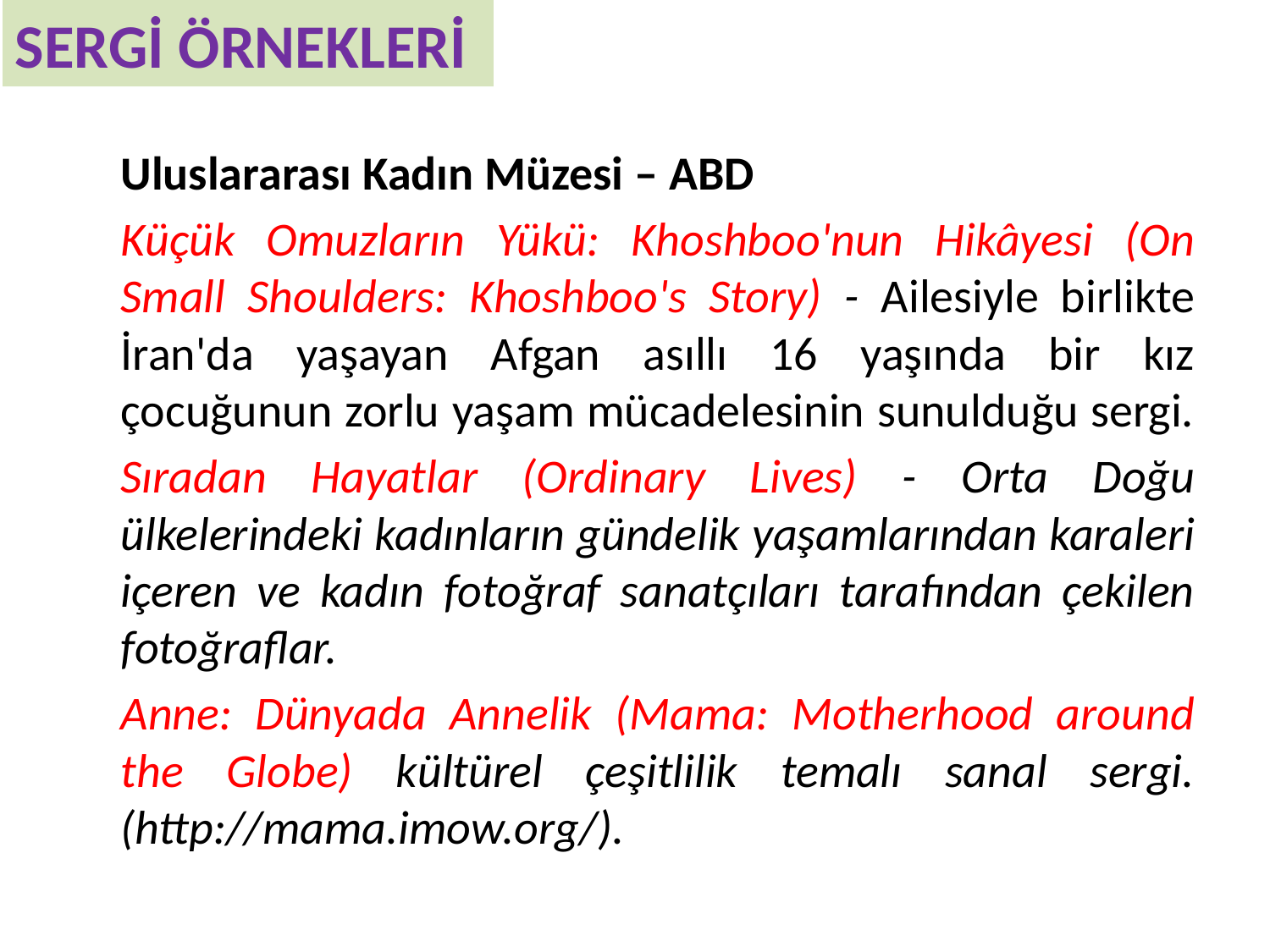

SERGİ ÖRNEKLERİ
	Uluslararası Kadın Müzesi – ABD
	Küçük Omuzların Yükü: Khoshboo'nun Hikâyesi (On Small Shoulders: Khoshboo's Story) - Ailesiyle birlikte İran'da yaşayan Afgan asıllı 16 yaşında bir kız çocuğunun zorlu yaşam mücadelesinin sunulduğu sergi.
	Sıradan Hayatlar (Ordinary Lives) - Orta Doğu ülkelerindeki kadınların gündelik yaşamlarından karaleri içeren ve kadın fotoğraf sanatçıları tarafından çekilen fotoğraflar.
	Anne: Dünyada Annelik (Mama: Motherhood around the Globe) kültürel çeşitlilik temalı sanal sergi. (http://mama.imow.org/).